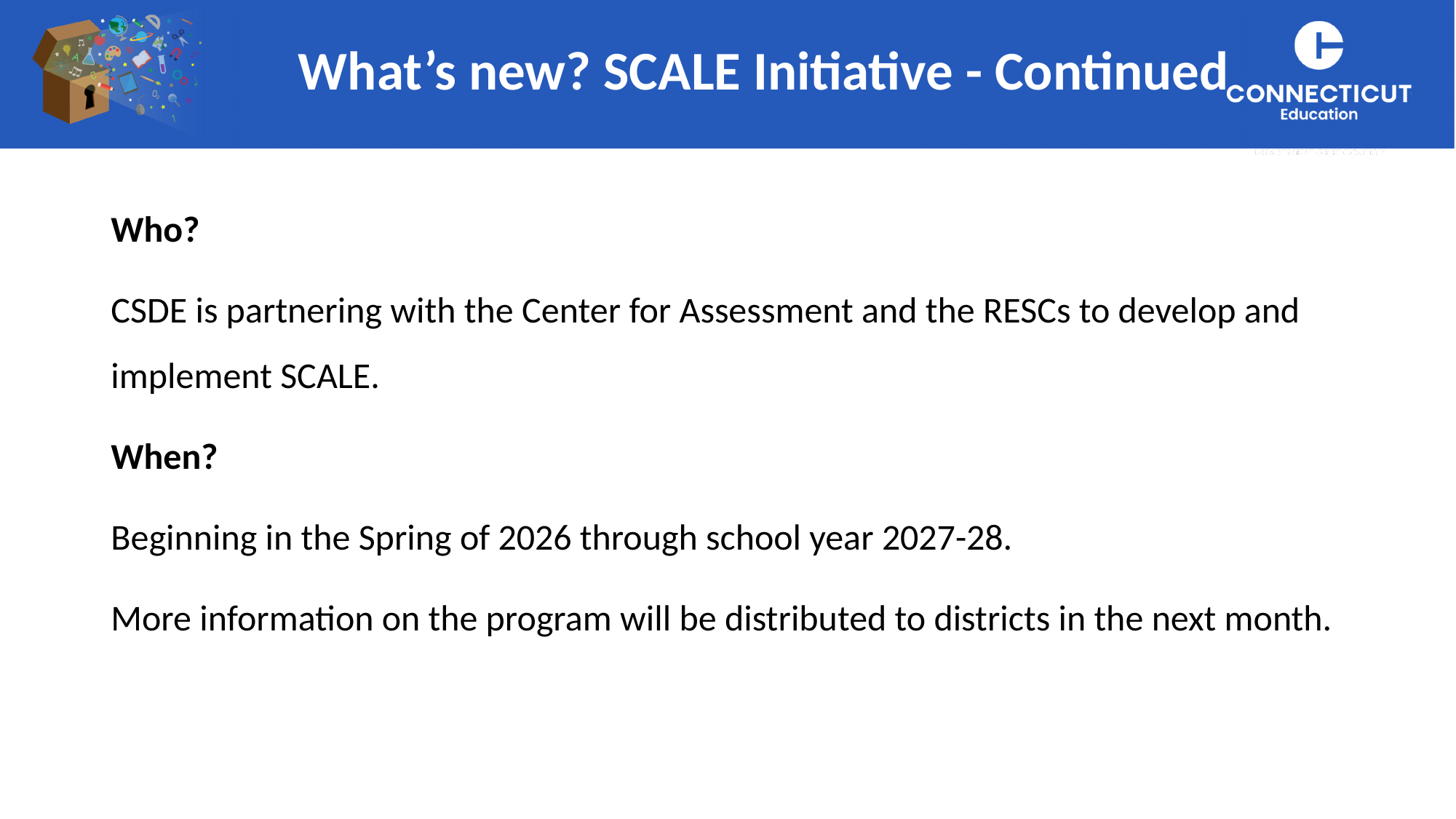

What’s new? SCALE Initiative - Continued
Who?
CSDE is partnering with the Center for Assessment and the RESCs to develop and implement SCALE.
When?
Beginning in the Spring of 2026 through school year 2027-28.
More information on the program will be distributed to districts in the next month.